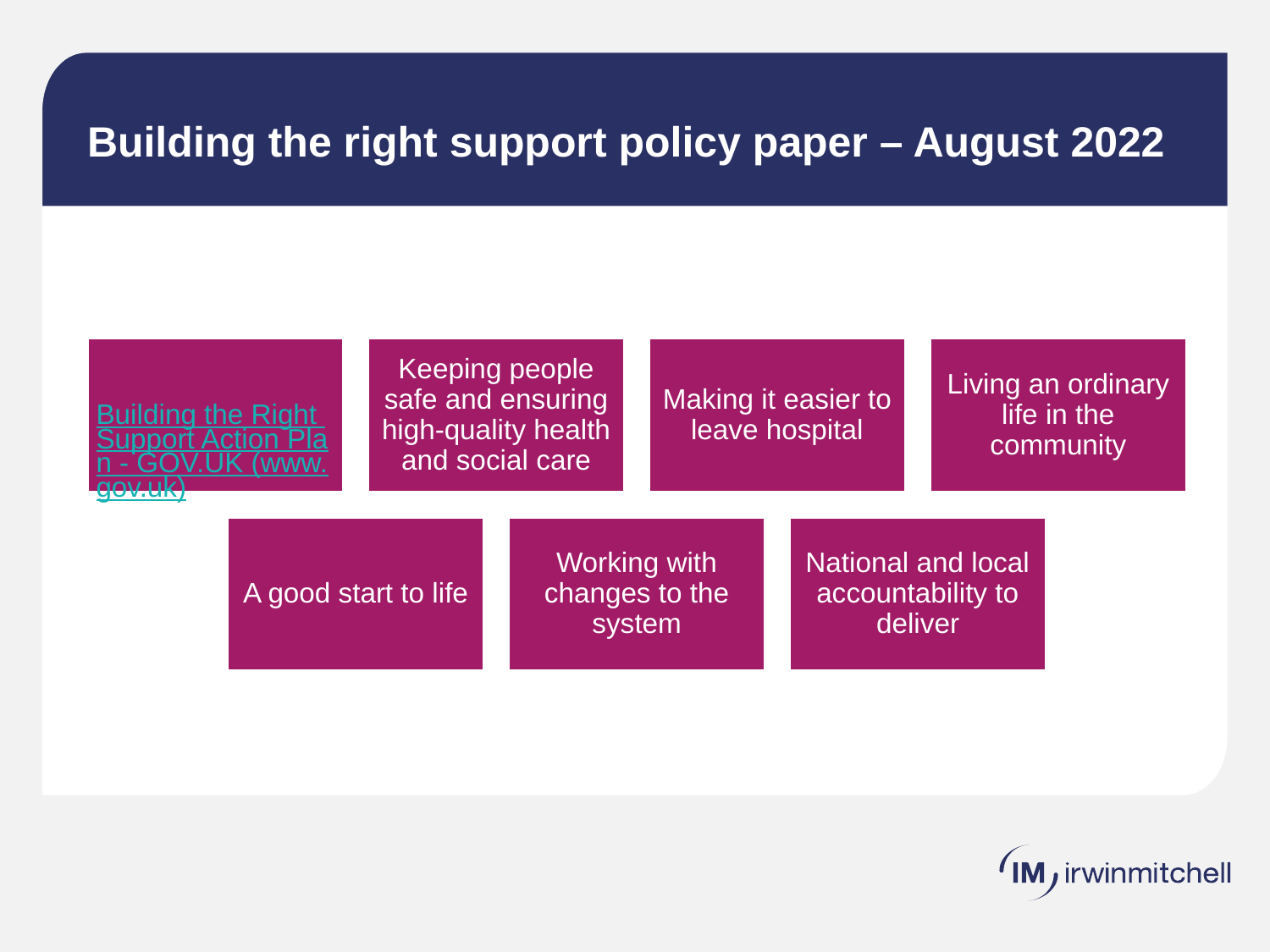

# Building the right support policy paper – August 2022
Building the Right Support Action Plan - GOV.UK (www.gov.uk)
Keeping people safe and ensuring high-quality health and social care
Making it easier to leave hospital
Living an ordinary life in the community
A good start to life
Working with changes to the system
National and local accountability to deliver